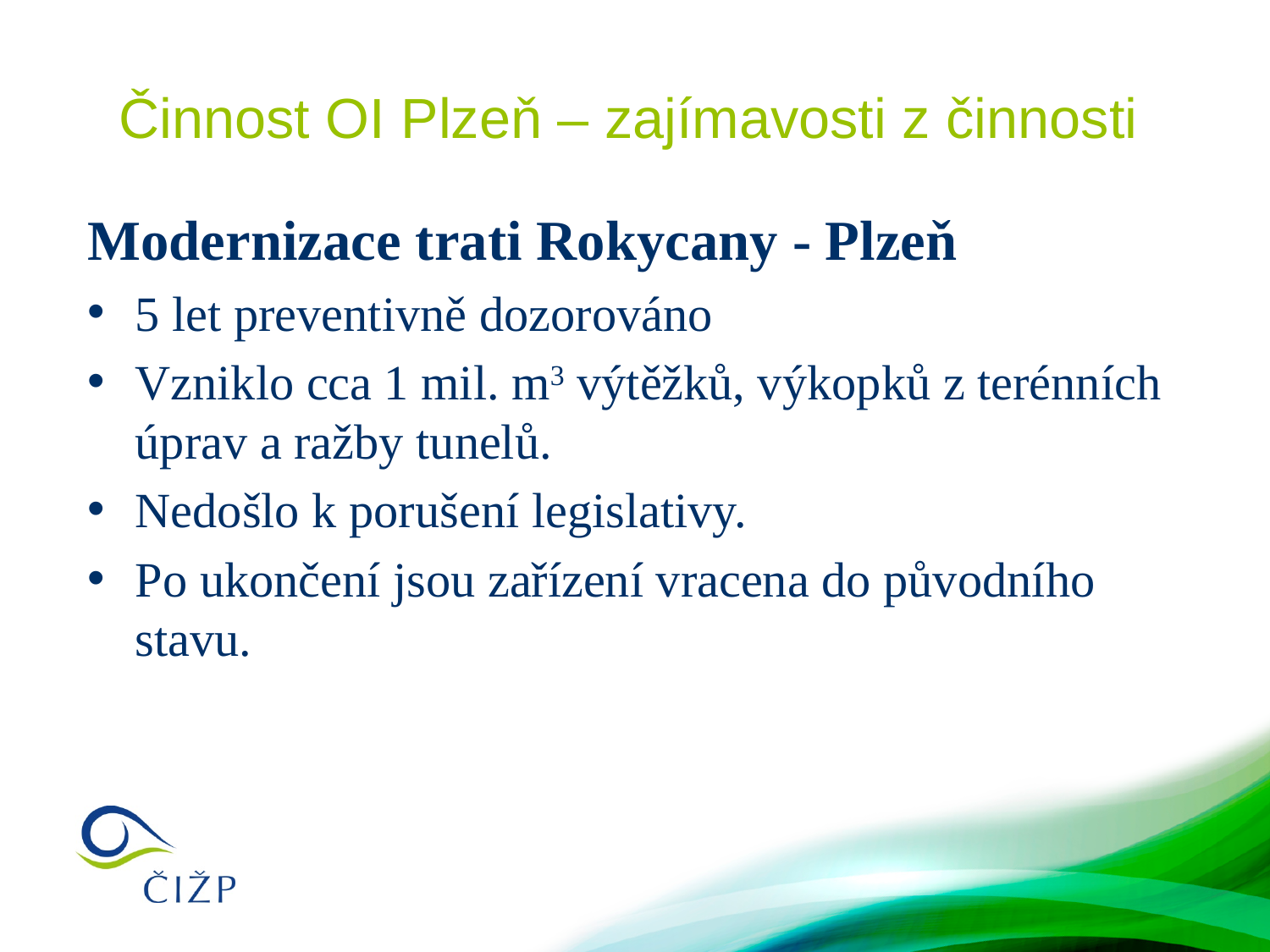

# Činnost OI Plzeň – zajímavosti z činnosti
Modernizace trati Rokycany - Plzeň
5 let preventivně dozorováno
Vzniklo cca 1 mil. m3 výtěžků, výkopků z terénních úprav a ražby tunelů.
Nedošlo k porušení legislativy.
Po ukončení jsou zařízení vracena do původního stavu.